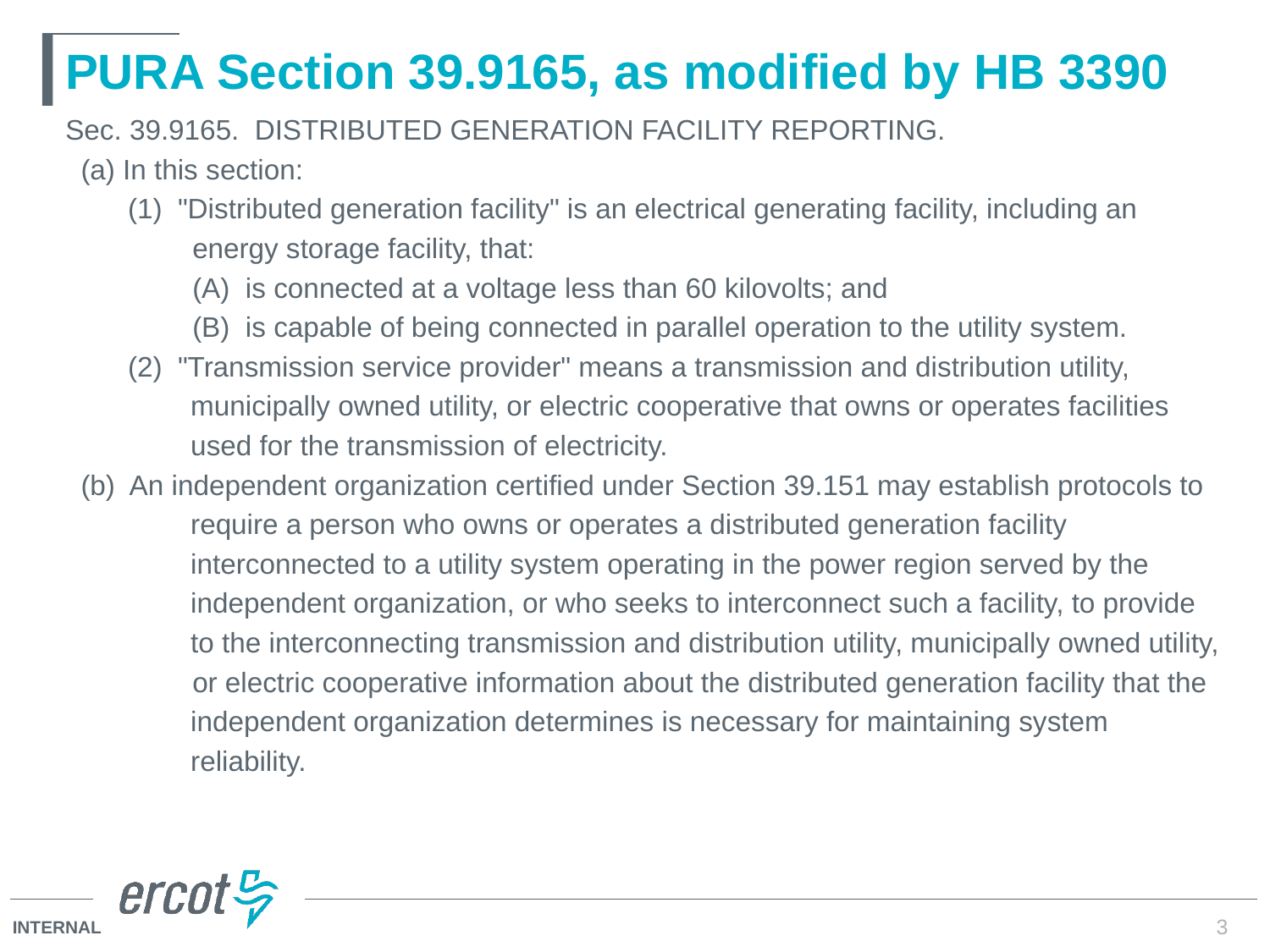

# PURA Section 39.9165, as modified by HB 3390
Sec. 39.9165.  DISTRIBUTED GENERATION FACILITY REPORTING.
  (a) In this section:
        (1)  "Distributed generation facility" is an electrical generating facility, including an
  	energy storage facility, that:
  	(A)  is connected at a voltage less than 60 kilovolts; and
  	(B)  is capable of being connected in parallel operation to the utility system.
        (2)  "Transmission service provider" means a transmission and distribution utility,
                municipally owned utility, or electric cooperative that owns or operates facilities
                used for the transmission of electricity.
  (b)  An independent organization certified under Section 39.151 may establish protocols to
                require a person who owns or operates a distributed generation facility
                interconnected to a utility system operating in the power region served by the
                independent organization, or who seeks to interconnect such a facility, to provide
                to the interconnecting transmission and distribution utility, municipally owned utility,
  	or electric cooperative information about the distributed generation facility that the
                independent organization determines is necessary for maintaining system
                reliability.
3